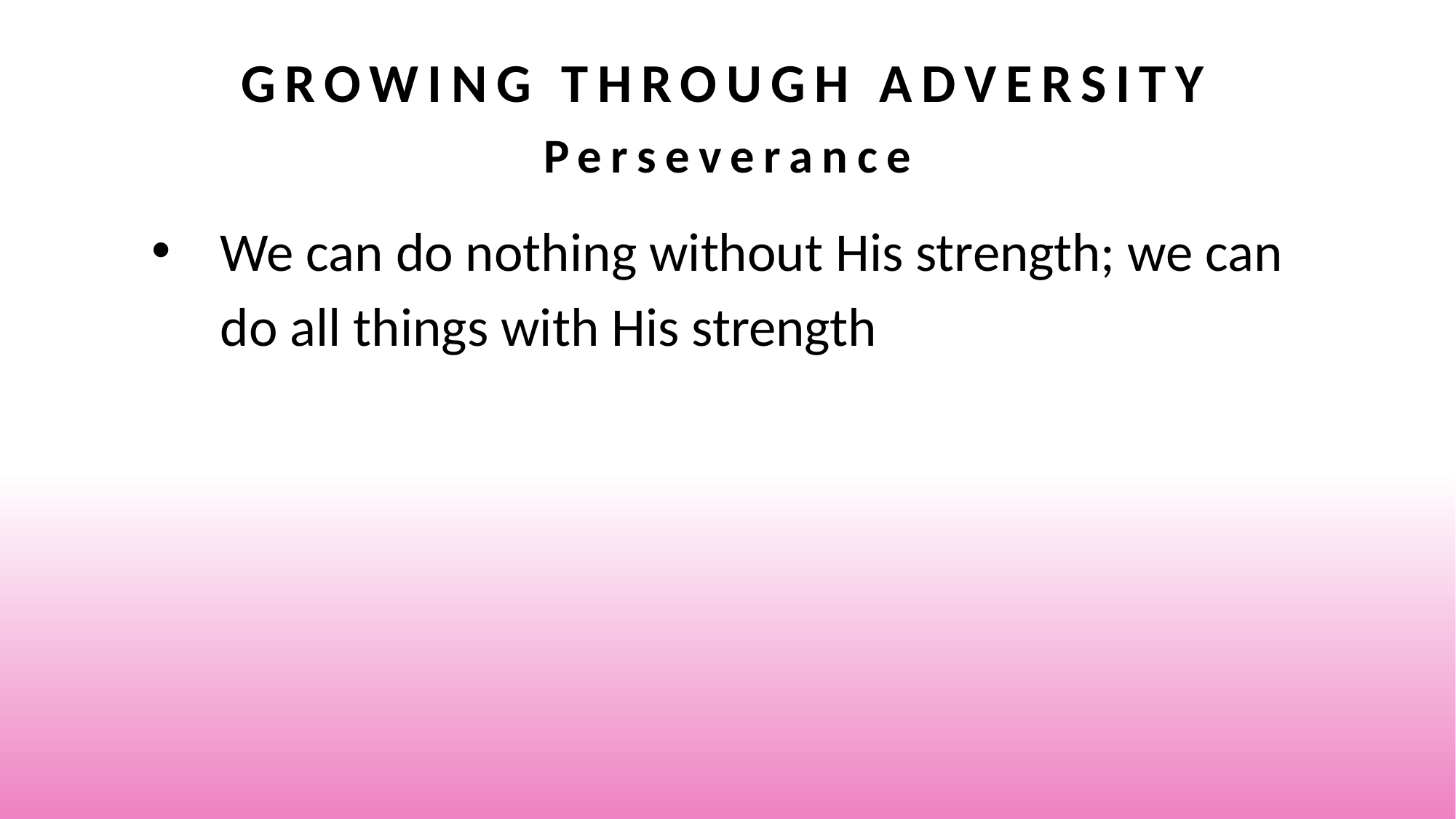

# Growing Through Adversity Perseverance
We can do nothing without His strength; we can do all things with His strength